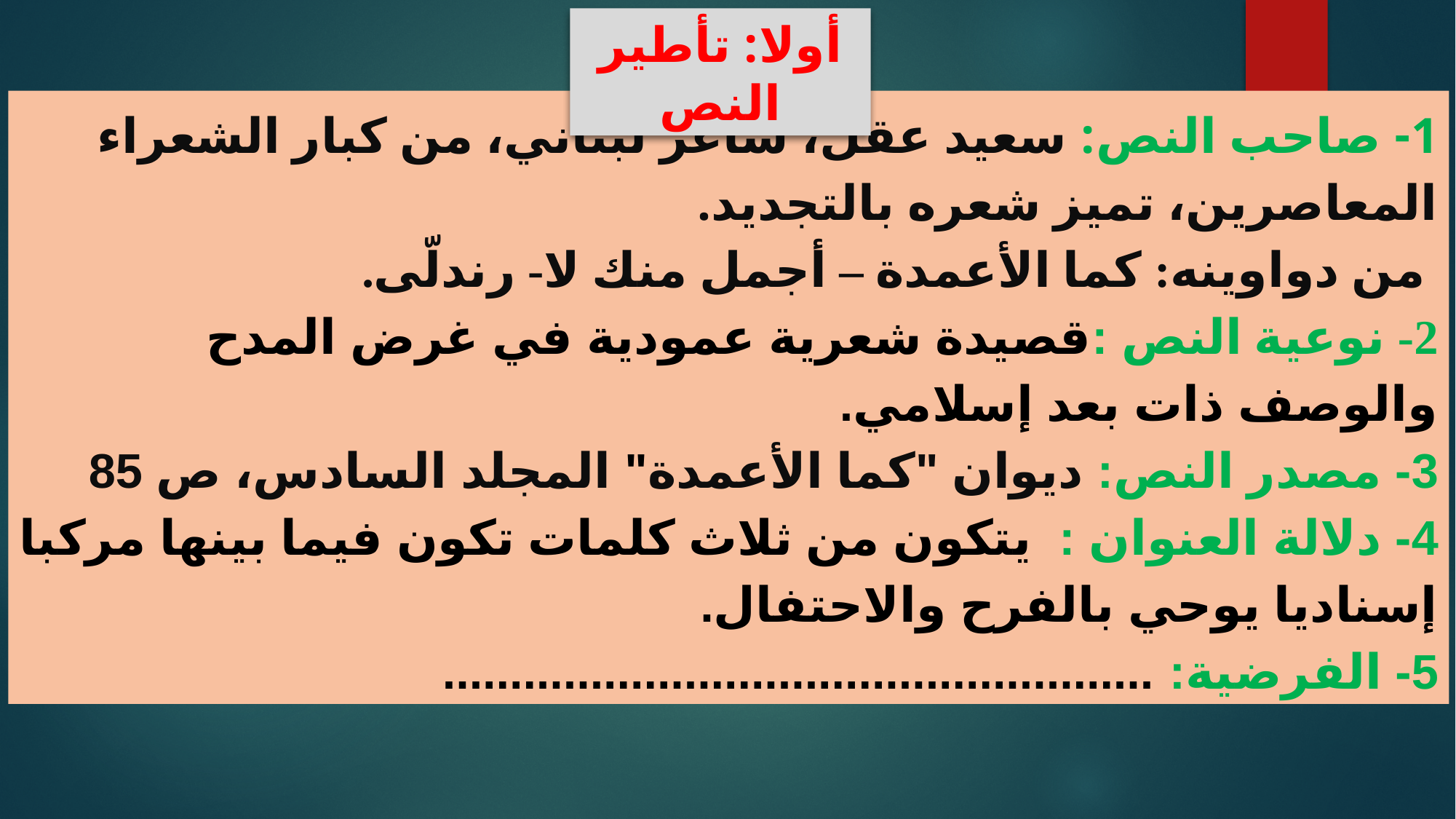

أولا: تأطير النص
1- صاحب النص: سعيد عقل، شاعر لبناني، من كبار الشعراء المعاصرين، تميز شعره بالتجديد.
 من دواوينه: كما الأعمدة – أجمل منك لا- رندلّى.
2- نوعية النص :قصيدة شعرية عمودية في غرض المدح والوصف ذات بعد إسلامي.
3- مصدر النص: ديوان "كما الأعمدة" المجلد السادس، ص 85
4- دلالة العنوان :  يتكون من ثلاث كلمات تكون فيما بينها مركبا إسناديا يوحي بالفرح والاحتفال.
5- الفرضية: .....................................................